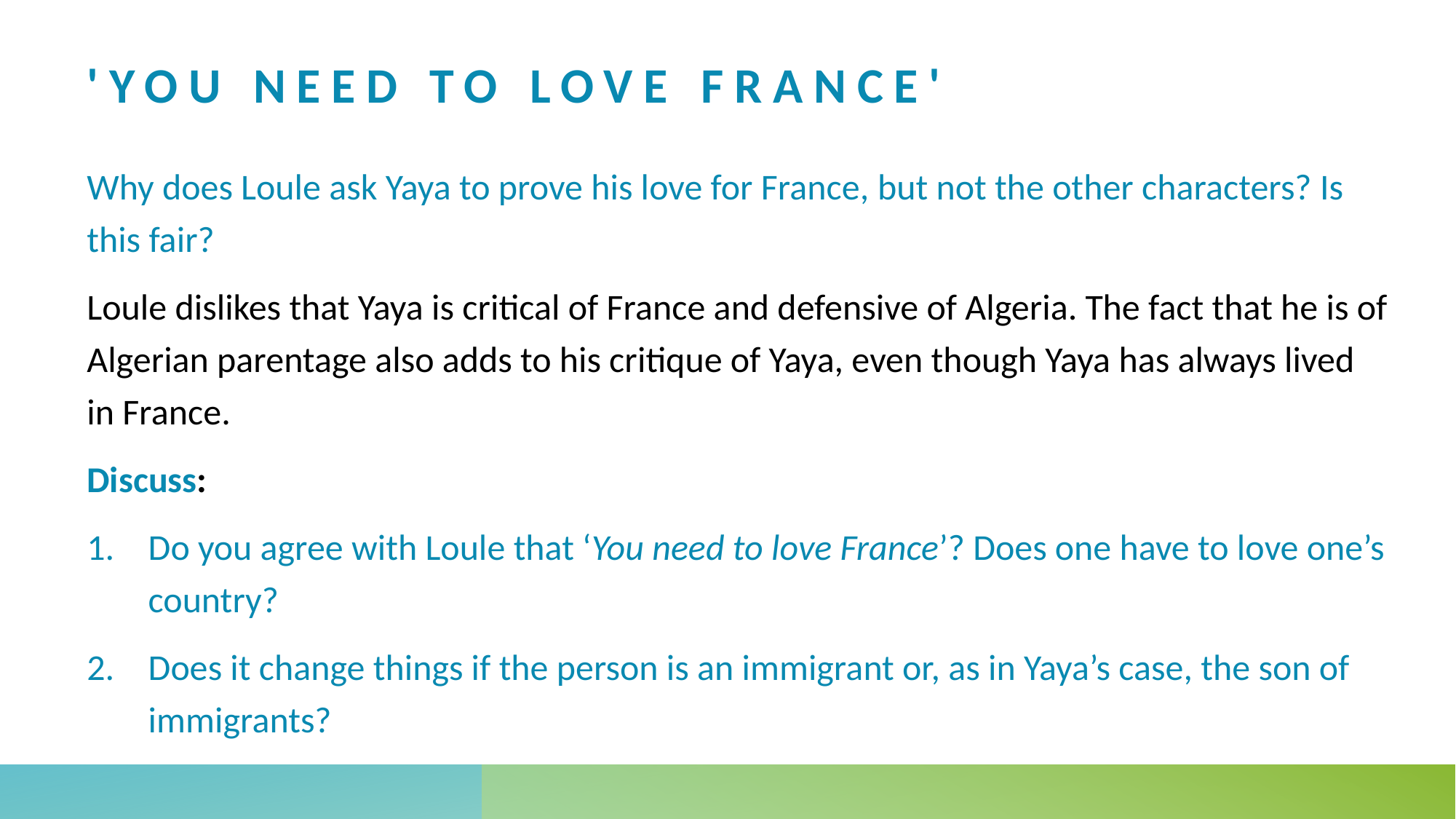

# 'YOU NEED TO LOVE FRANCE'
Why does Loule ask Yaya to prove his love for France, but not the other characters? Is this fair?
Loule dislikes that Yaya is critical of France and defensive of Algeria. The fact that he is of Algerian parentage also adds to his critique of Yaya, even though Yaya has always lived in France.
Discuss:
Do you agree with Loule that ‘You need to love France’? Does one have to love one’s country?
Does it change things if the person is an immigrant or, as in Yaya’s case, the son of immigrants?